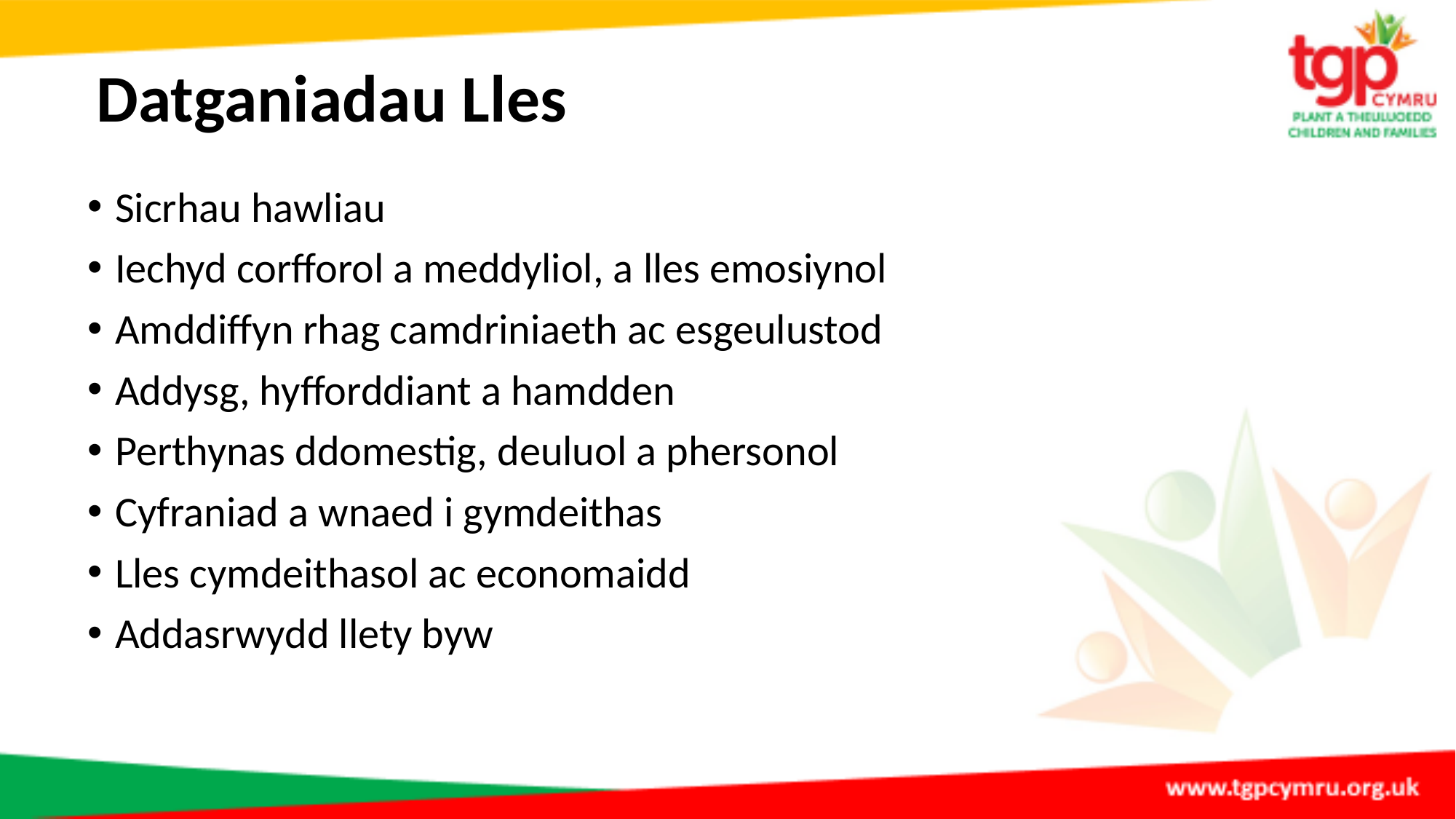

# Datganiadau Lles
Sicrhau hawliau
Iechyd corfforol a meddyliol, a lles emosiynol
Amddiffyn rhag camdriniaeth ac esgeulustod
Addysg, hyfforddiant a hamdden
Perthynas ddomestig, deuluol a phersonol
Cyfraniad a wnaed i gymdeithas
Lles cymdeithasol ac economaidd
Addasrwydd llety byw